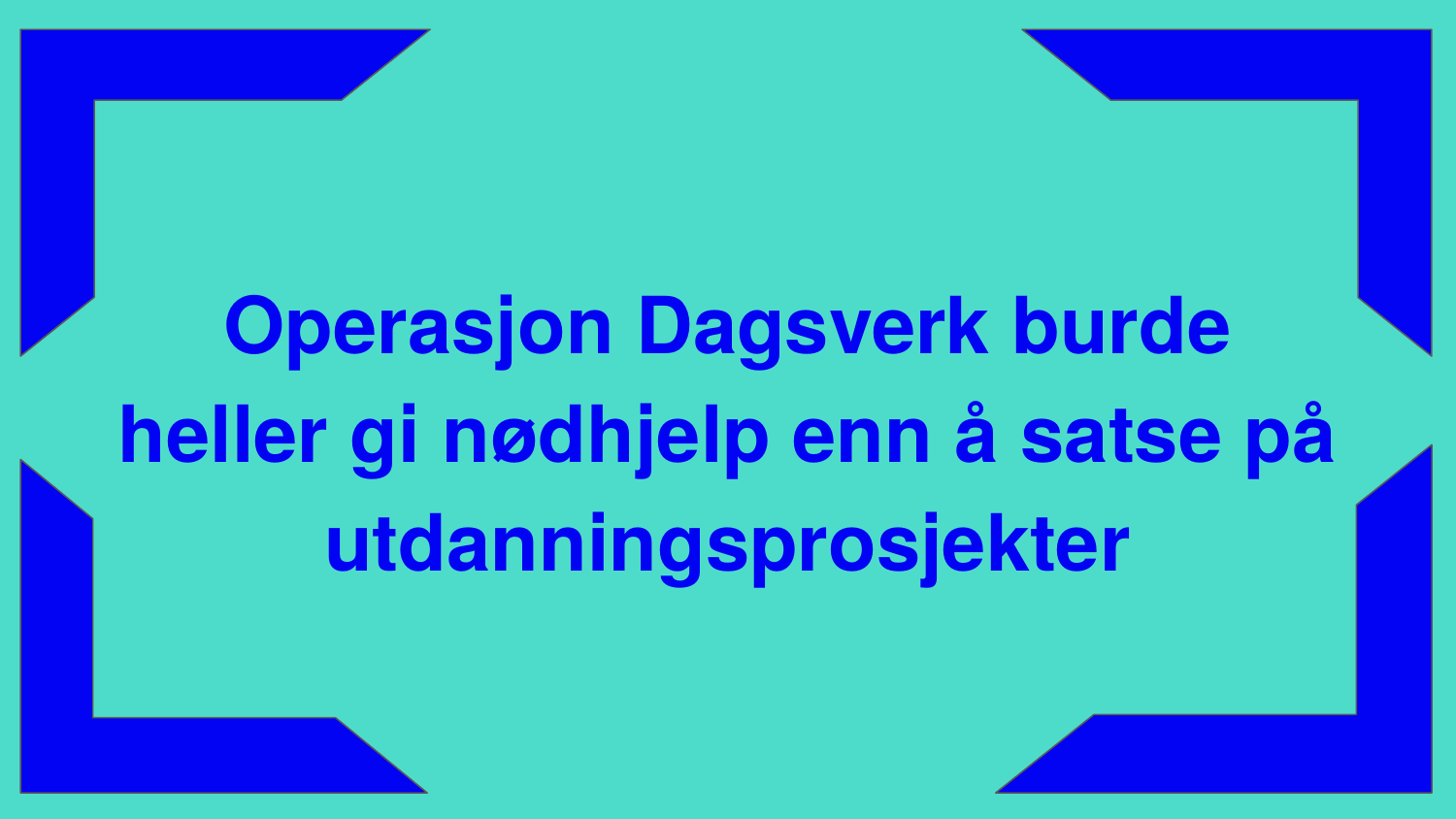

Operasjon Dagsverk burde heller gi nødhjelp enn å satse på utdanningsprosjekter